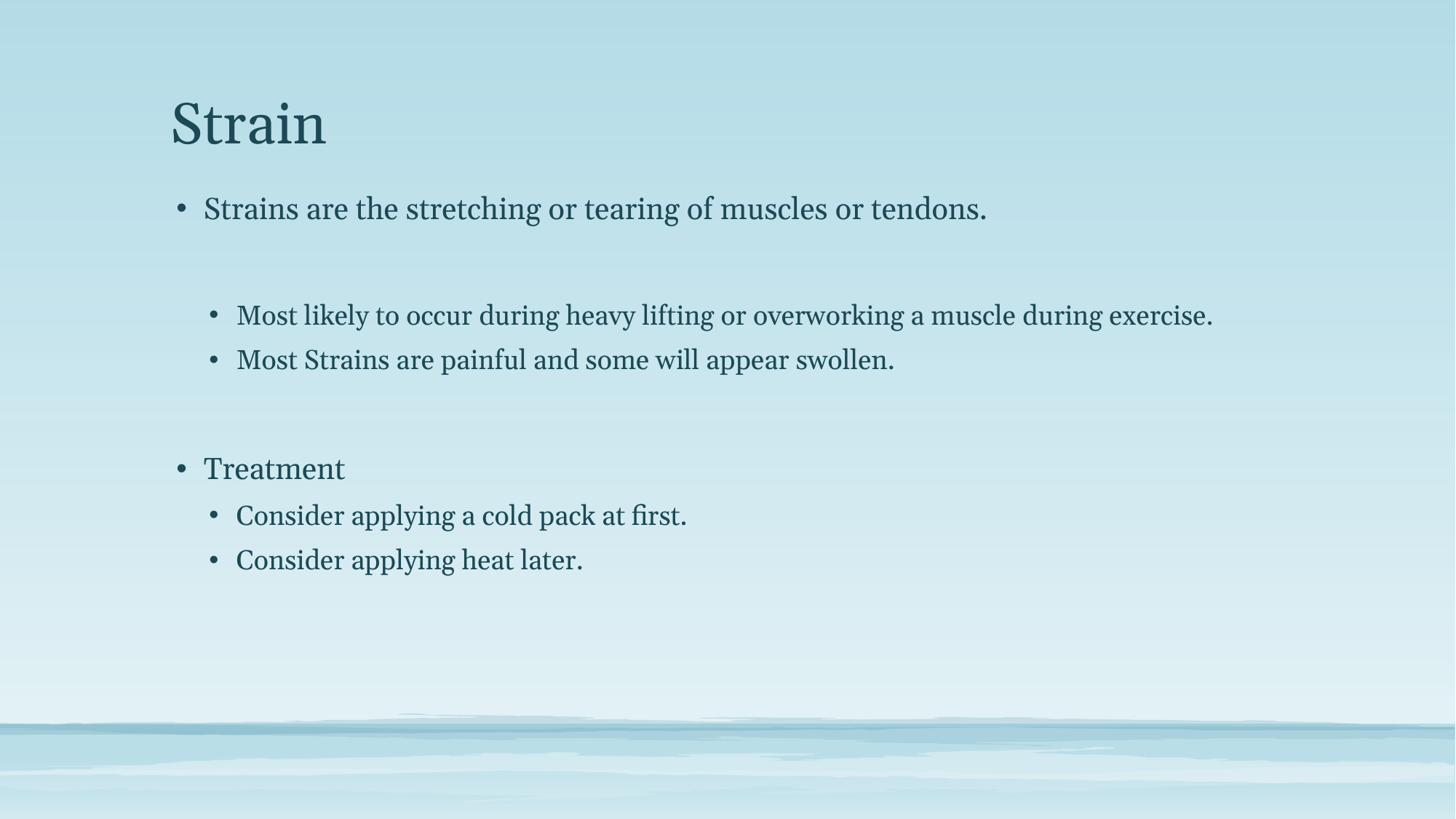

# Strain
Strains are the stretching or tearing of muscles or tendons.

Most likely to occur during heavy lifting or overworking a muscle during exercise.
Most Strains are painful and some will appear swollen.

Treatment
Consider applying a cold pack at first.
Consider applying heat later.